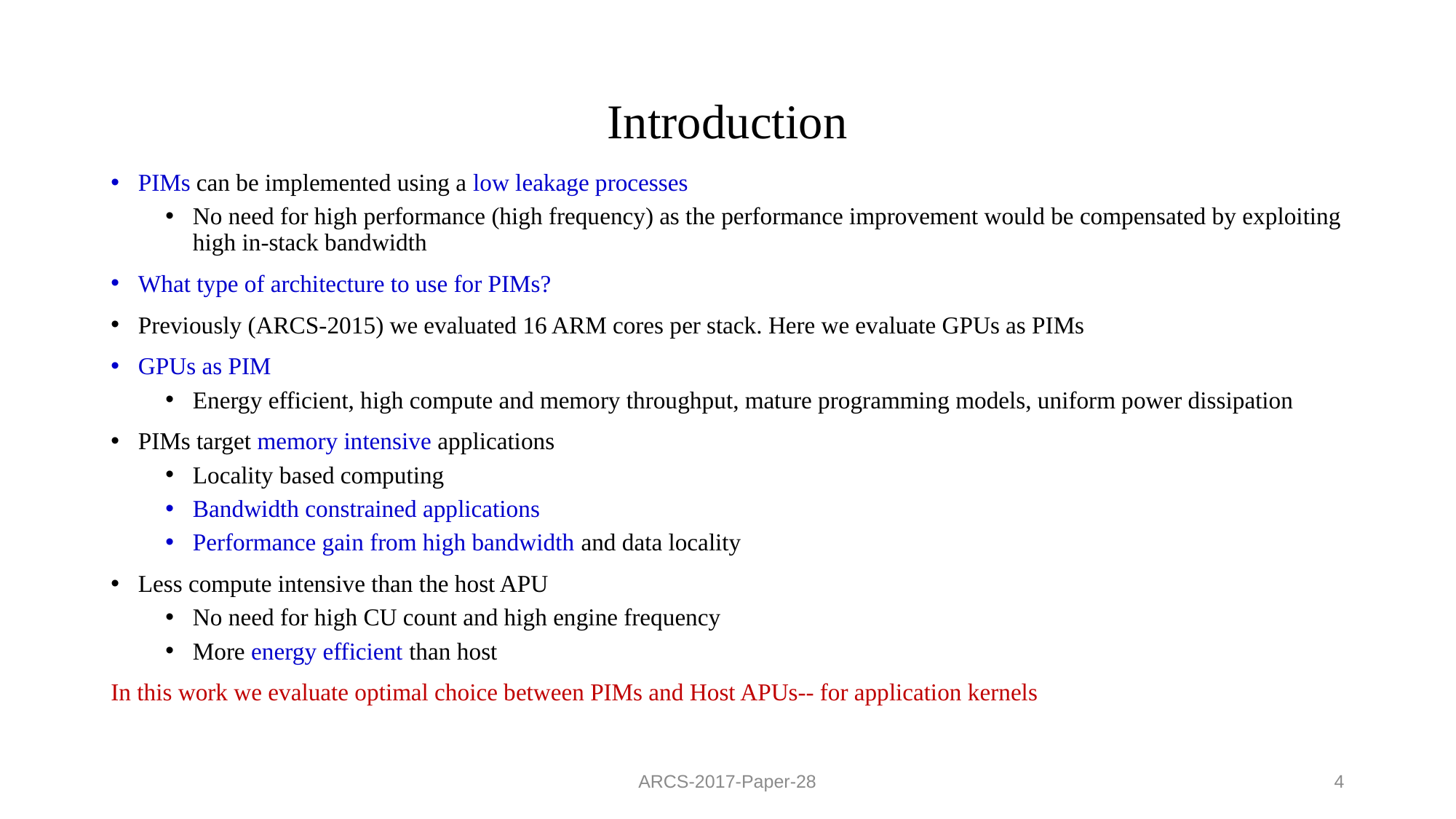

# Introduction
PIMs can be implemented using a low leakage processes
No need for high performance (high frequency) as the performance improvement would be compensated by exploiting high in-stack bandwidth
What type of architecture to use for PIMs?
Previously (ARCS-2015) we evaluated 16 ARM cores per stack. Here we evaluate GPUs as PIMs
GPUs as PIM
Energy efficient, high compute and memory throughput, mature programming models, uniform power dissipation
PIMs target memory intensive applications
Locality based computing
Bandwidth constrained applications
Performance gain from high bandwidth and data locality
Less compute intensive than the host APU
No need for high CU count and high engine frequency
More energy efficient than host
In this work we evaluate optimal choice between PIMs and Host APUs-- for application kernels

ARCS-2017-Paper-28
4